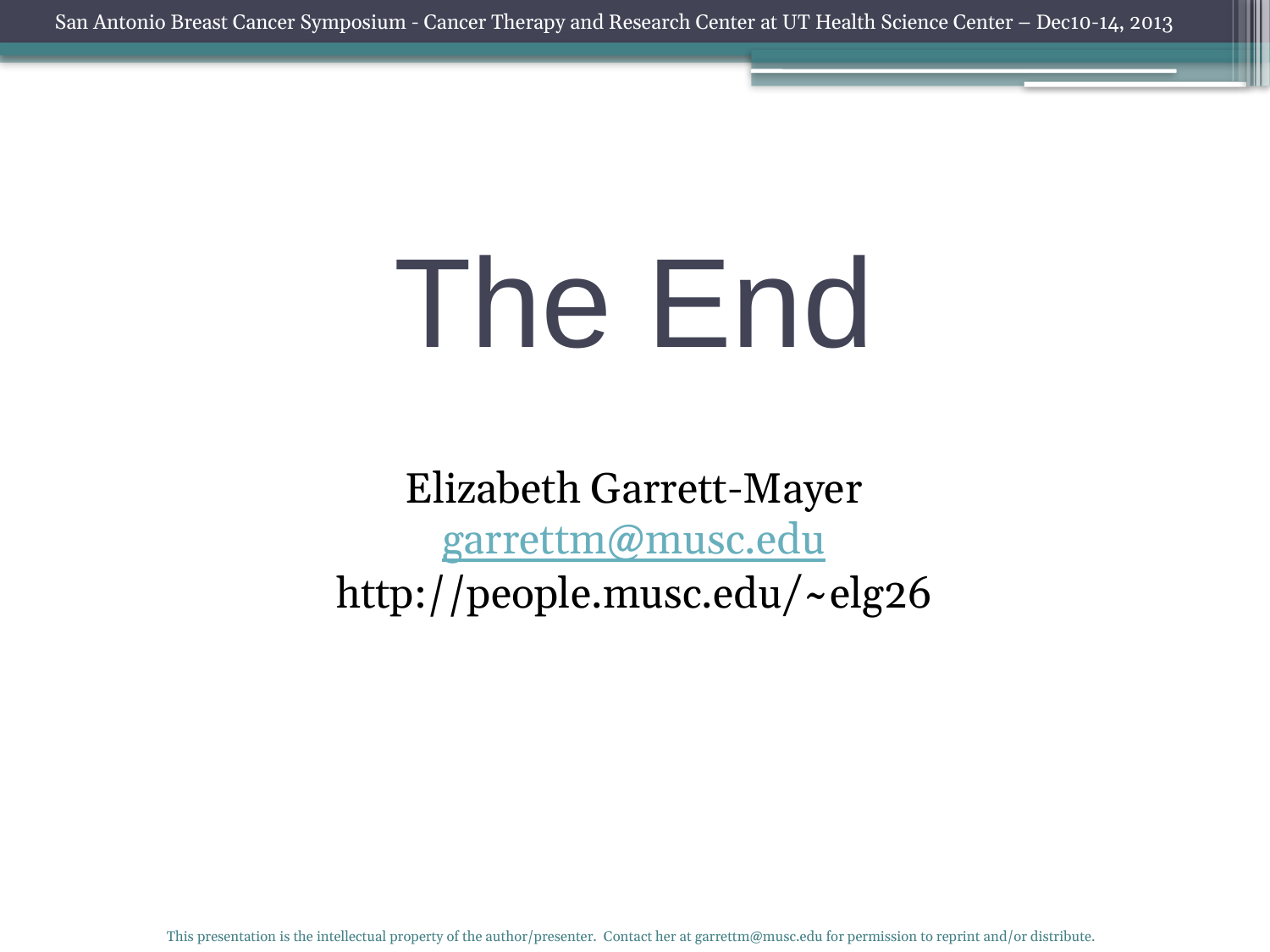

San Antonio Breast Cancer Symposium - Cancer Therapy and Research Center at UT Health Science Center – Dec10-14, 2013
# The End
Elizabeth Garrett-Mayer
garrettm@musc.edu
http://people.musc.edu/~elg26
This presentation is the intellectual property of the author/presenter.  Contact her at garrettm@musc.edu for permission to reprint and/or distribute.